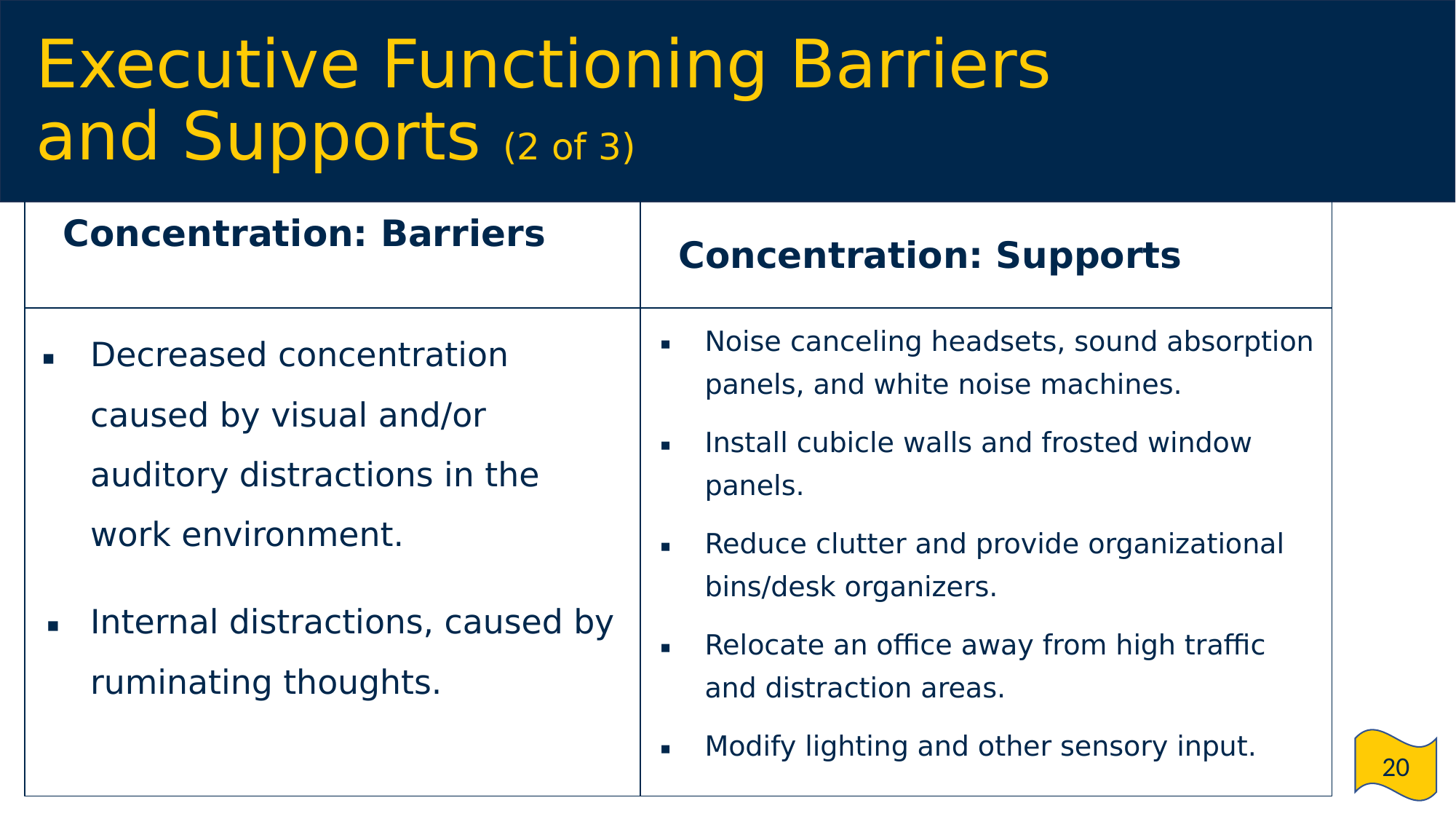

# Executive Functioning Barriers and Supports (2 of 3)
Concentration: Supports
Concentration: Barriers
Decreased concentration caused by visual and/or auditory distractions in the work environment.
Internal distractions, caused by ruminating thoughts.
Noise canceling headsets, sound absorption panels, and white noise machines.
Install cubicle walls and frosted window panels.
Reduce clutter and provide organizational bins/desk organizers.
Relocate an office away from high traffic and distraction areas.
Modify lighting and other sensory input.